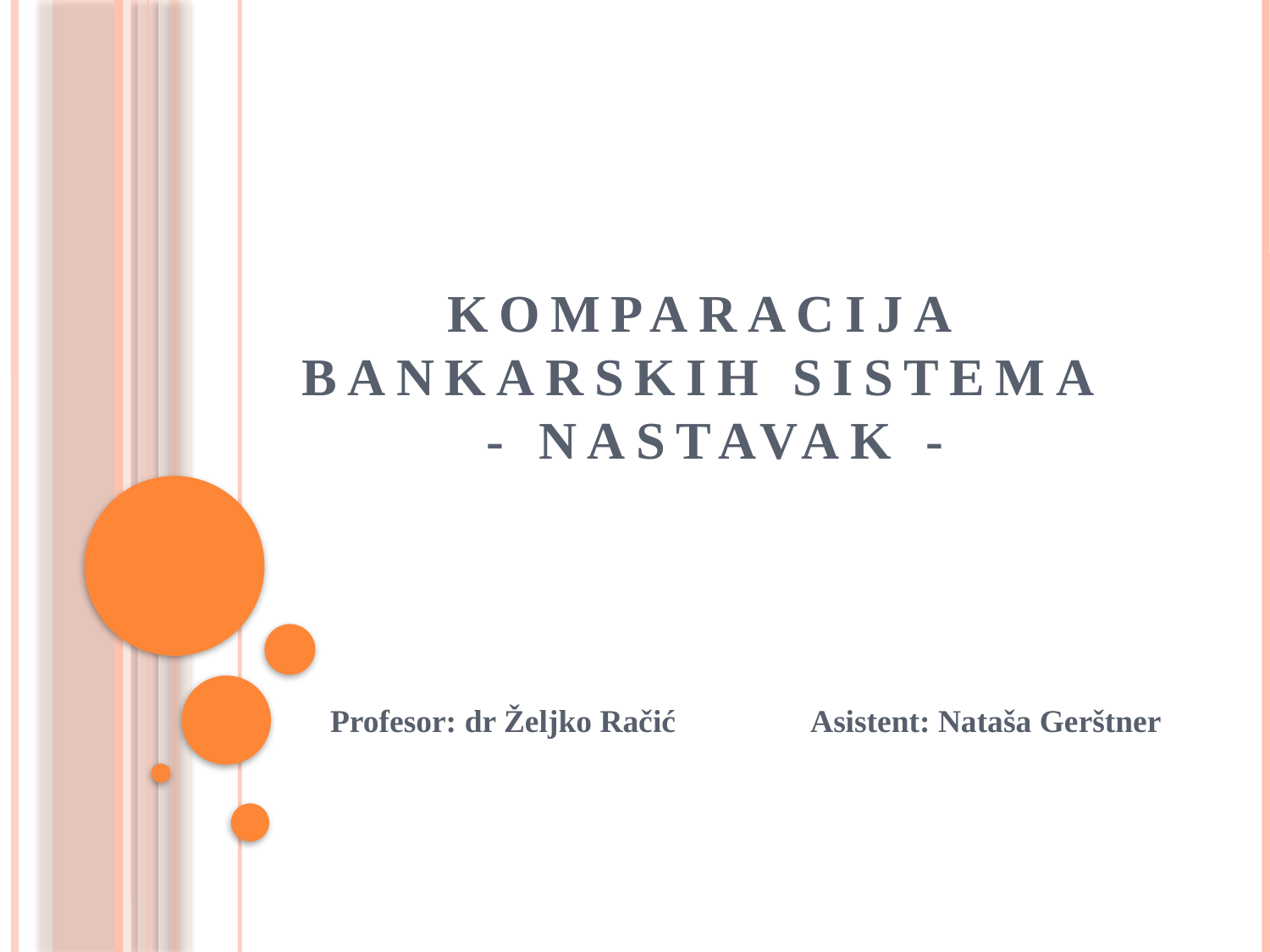

# KOMPARACIJA BANKARSKIH SISTEMA - NASTAVAK -
Profesor: dr Željko Račić                 Asistent: Nataša Gerštner